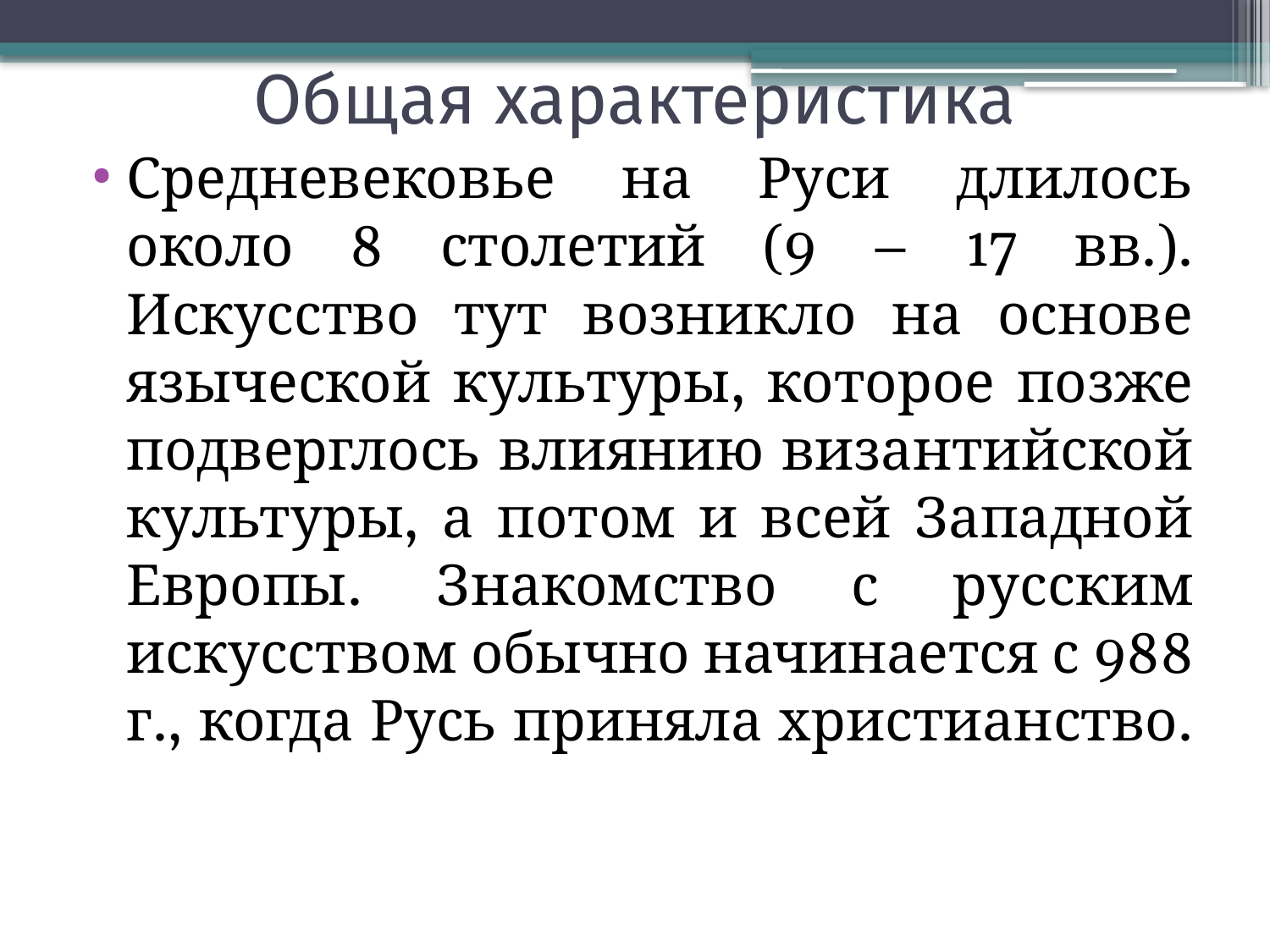

# Общая характеристика
Средневековье на Руси длилось около 8 столетий (9 – 17 вв.). Искусство тут возникло на основе языческой культуры, которое позже подверглось влиянию византийской культуры, а потом и всей Западной Европы. Знакомство с русским искусством обычно начинается с 988 г., когда Русь приняла христианство.